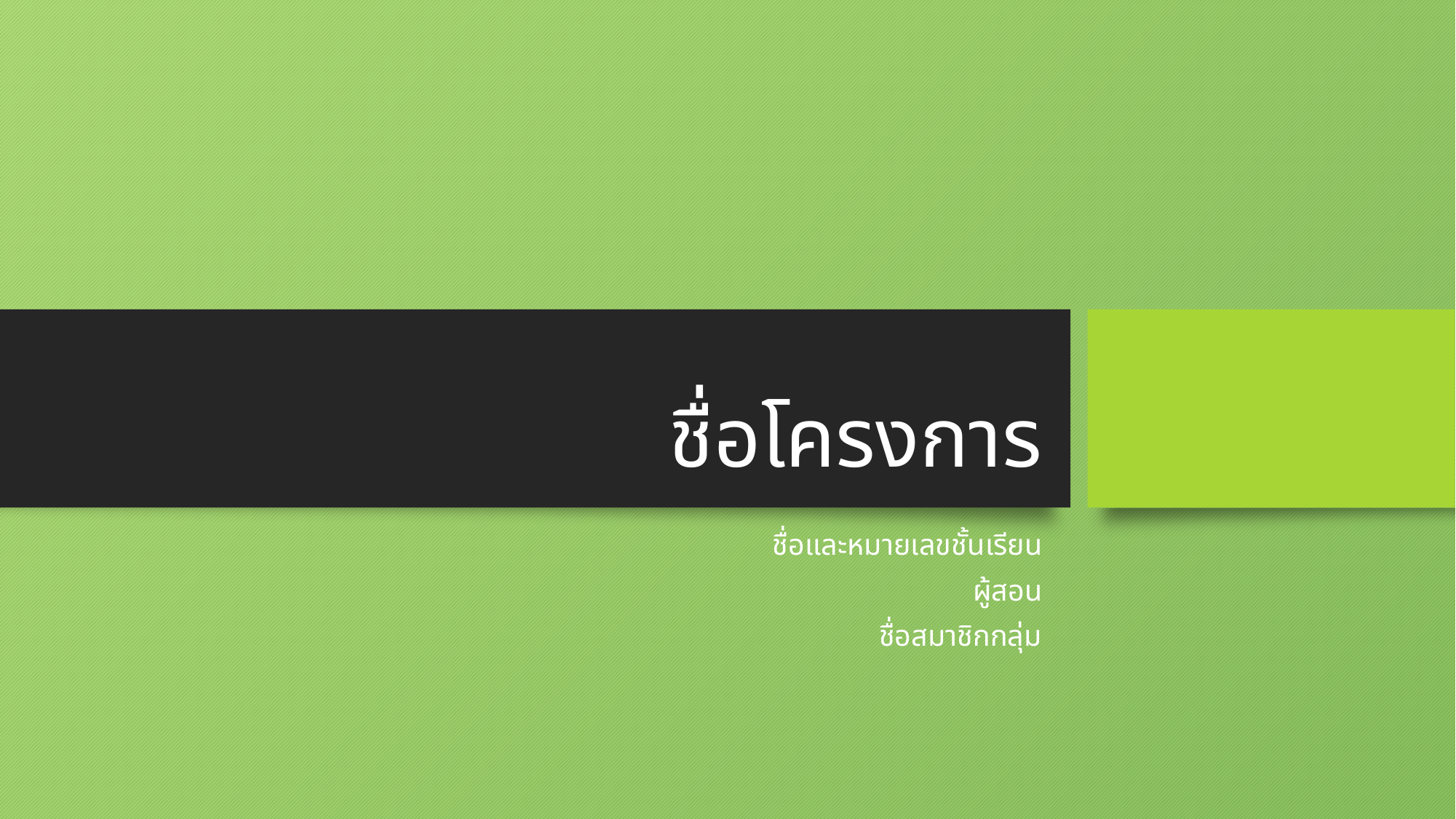

# ชื่อโครงการ
ชื่อและหมายเลขชั้นเรียน
ผู้สอน
ชื่อสมาชิกกลุ่ม